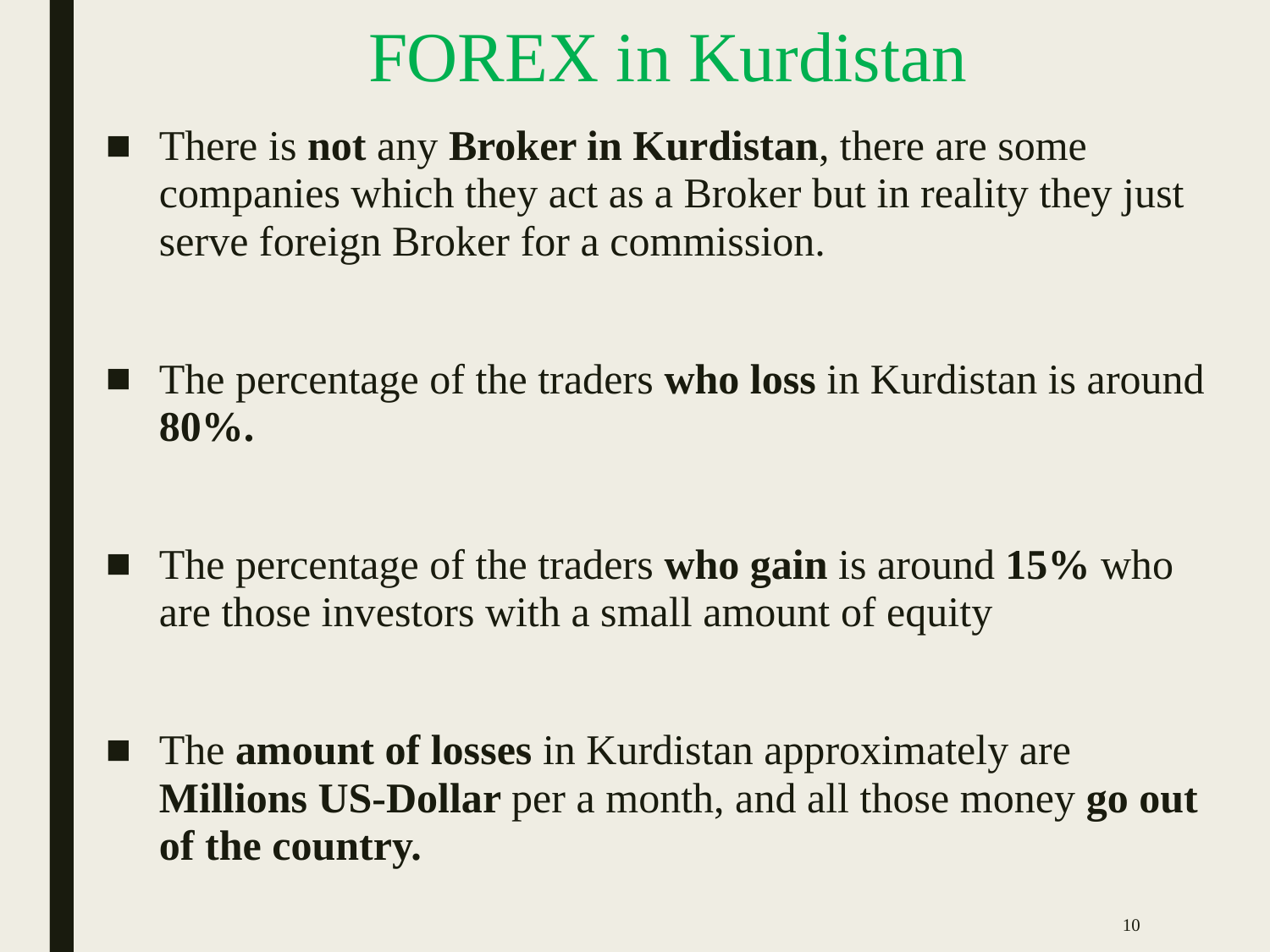

# FOREX in Kurdistan
There is not any Broker in Kurdistan, there are some companies which they act as a Broker but in reality they just serve foreign Broker for a commission.

The percentage of the traders who loss in Kurdistan is around 80%.

The percentage of the traders who gain is around 15% who are those investors with a small amount of equity

The amount of losses in Kurdistan approximately are Millions US-Dollar per a month, and all those money go out of the country.
10